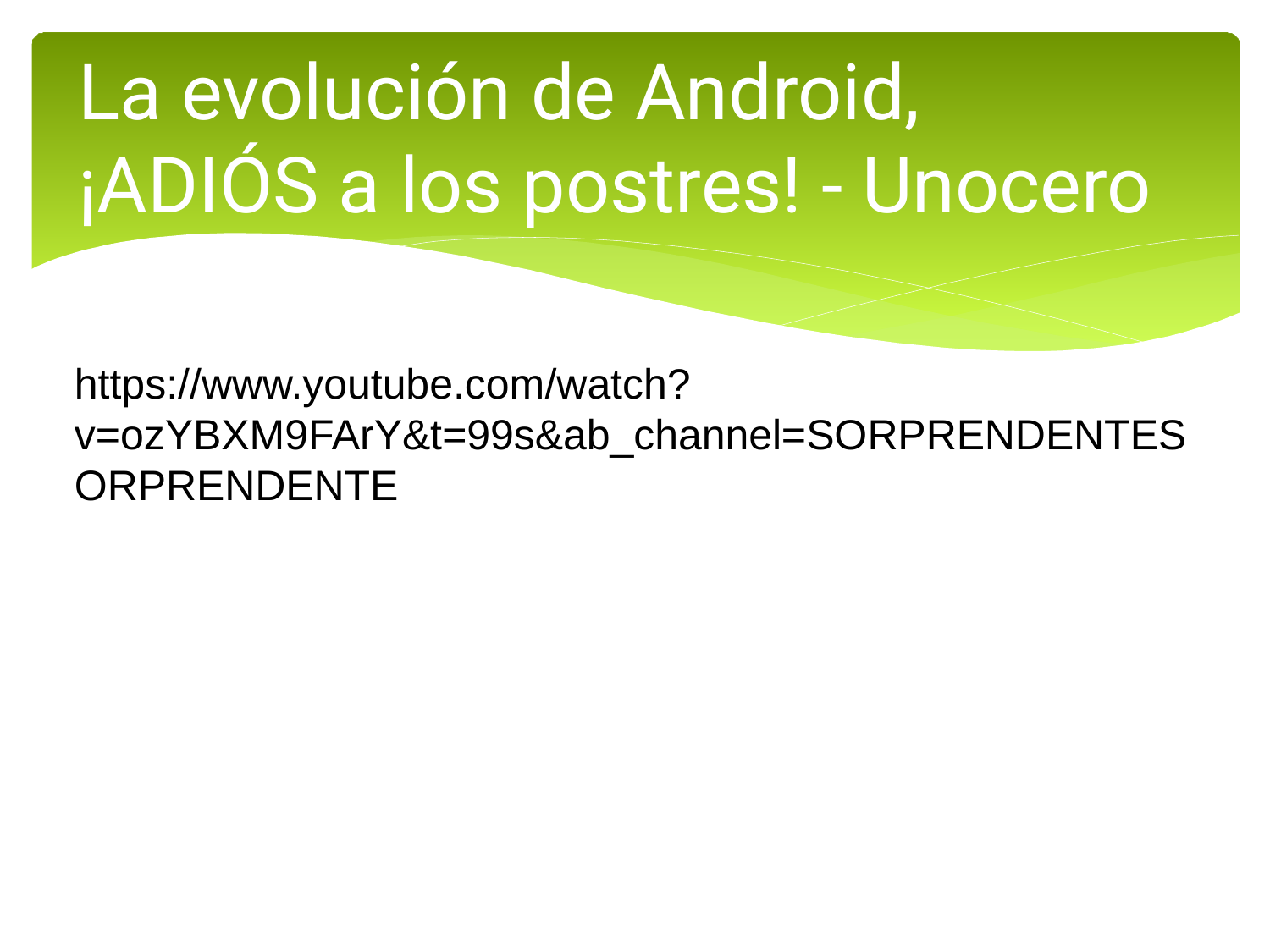

# La evolución de Android, ¡ADIÓS a los postres! - Unocero Express
https://www.youtube.com/watch?v=ozYBXM9FArY&t=99s&ab_channel=SORPRENDENTESORPRENDENTE